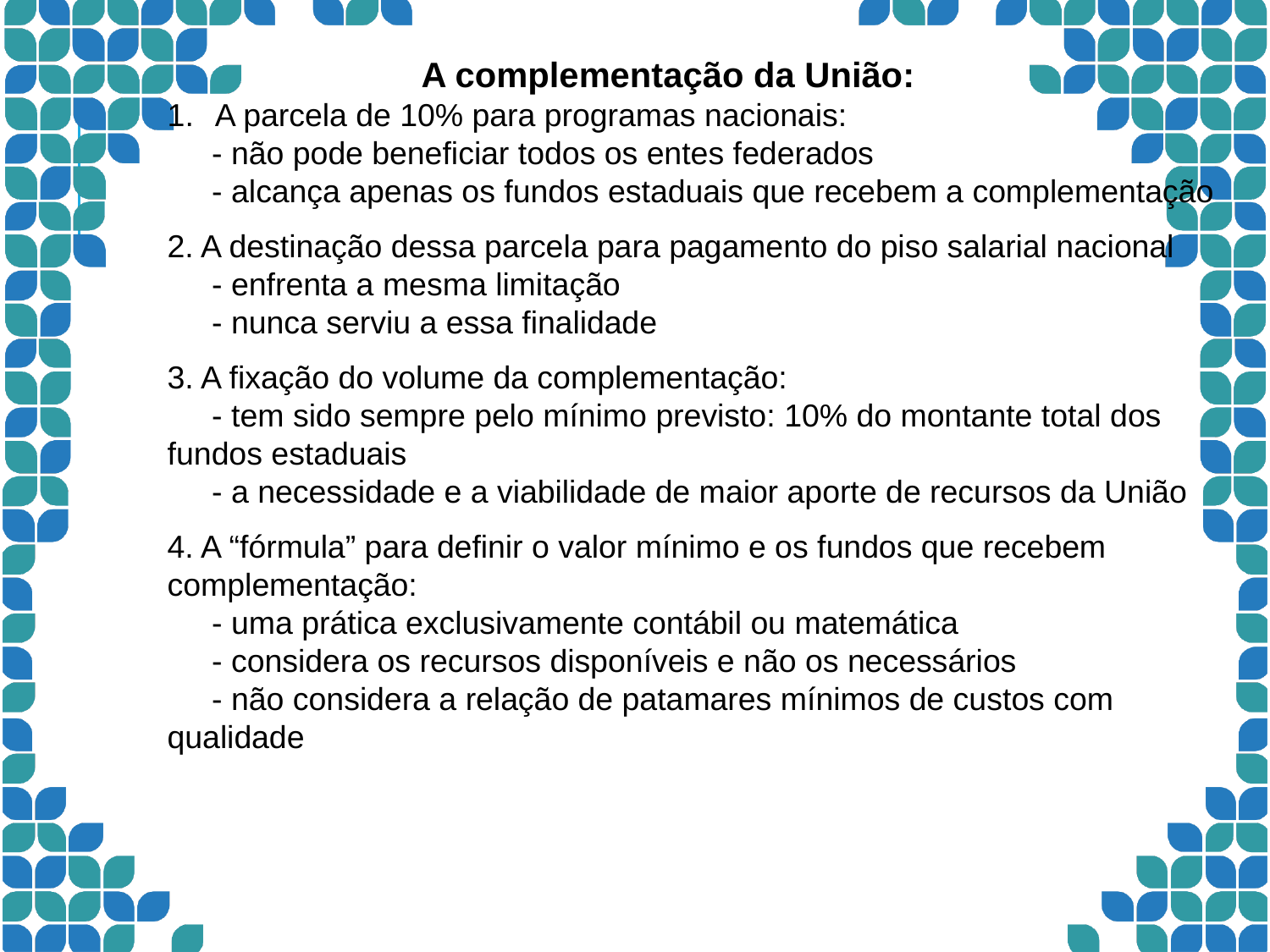

A complementação da União:
A parcela de 10% para programas nacionais:
     - não pode beneficiar todos os entes federados
     - alcança apenas os fundos estaduais que recebem a complementação

2. A destinação dessa parcela para pagamento do piso salarial nacional
     - enfrenta a mesma limitação
     - nunca serviu a essa finalidade

3. A fixação do volume da complementação:
     - tem sido sempre pelo mínimo previsto: 10% do montante total dos fundos estaduais
     - a necessidade e a viabilidade de maior aporte de recursos da União

4. A “fórmula” para definir o valor mínimo e os fundos que recebem complementação:
     - uma prática exclusivamente contábil ou matemática
     - considera os recursos disponíveis e não os necessários
     - não considera a relação de patamares mínimos de custos com qualidade